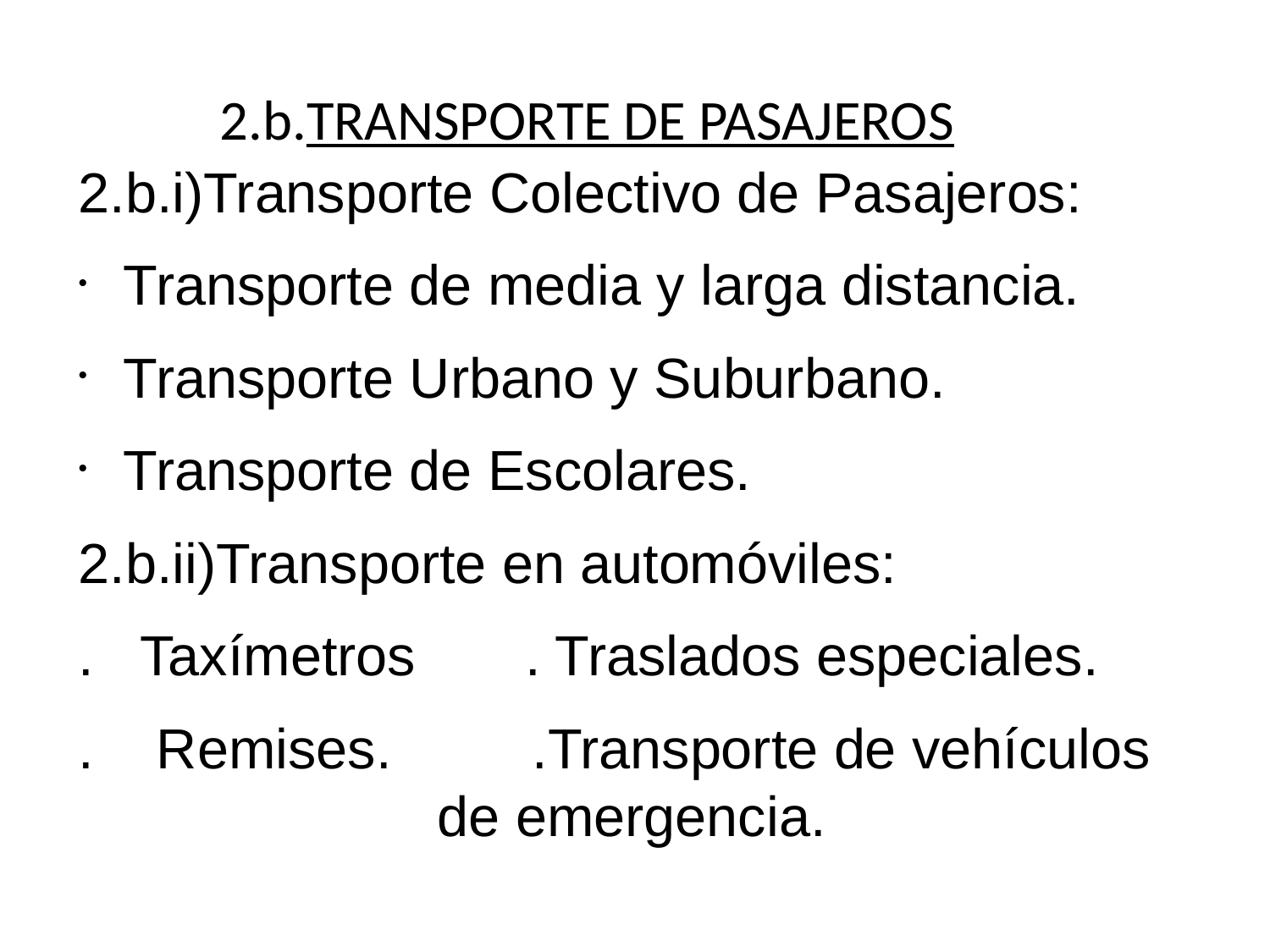

2.b.TRANSPORTE DE PASAJEROS
2.b.i)Transporte Colectivo de Pasajeros:
Transporte de media y larga distancia.
Transporte Urbano y Suburbano.
Transporte de Escolares.
2.b.ii)Transporte en automóviles:
.   Taxímetros       . Traslados especiales.
.    Remises.         .Transporte de vehículos                         de emergencia.